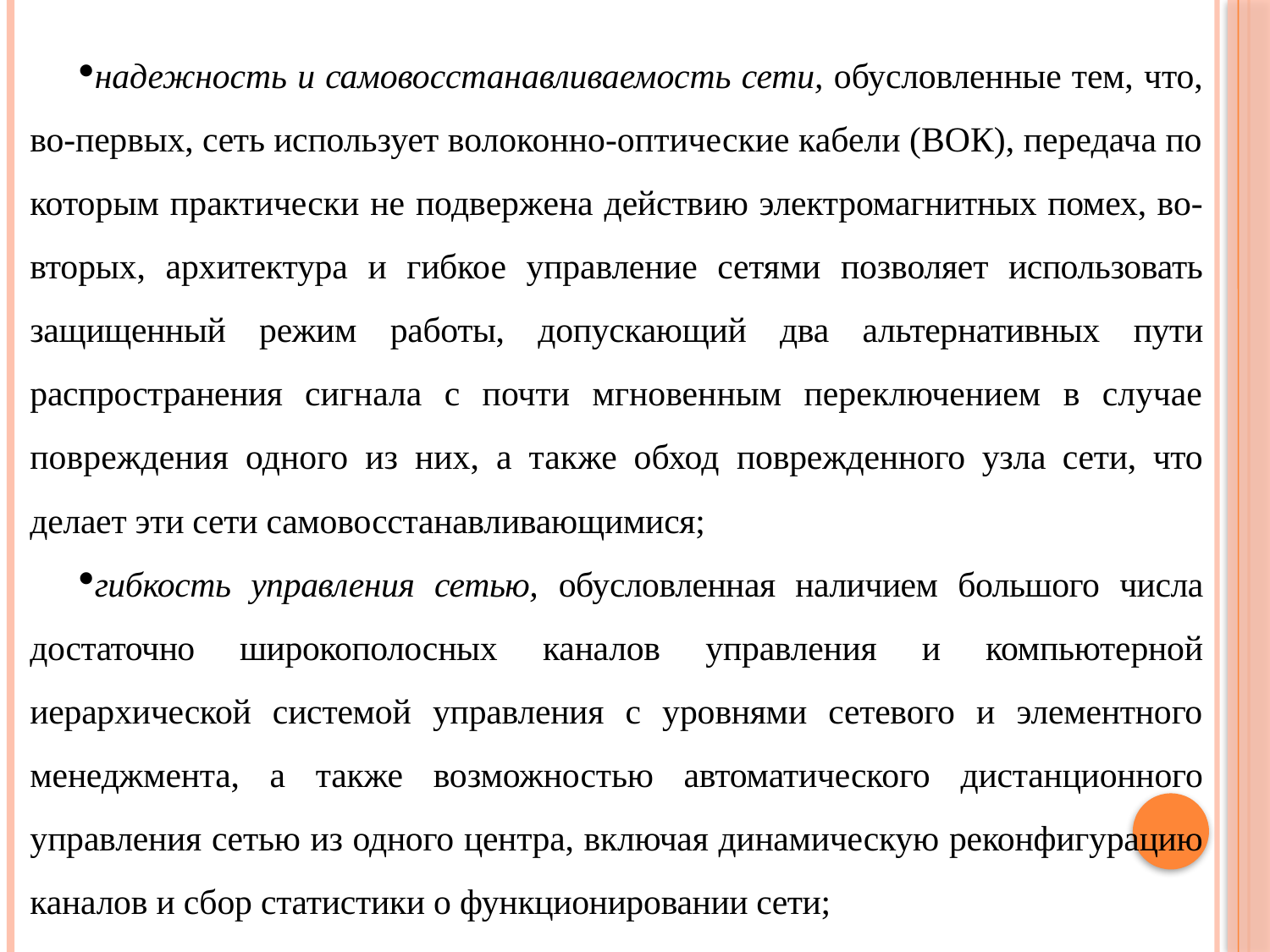

надежность и самовосстанавливаемость сети, обусловленные тем, что, во-первых, сеть ис­пользует волоконно-оптические кабели (ВОК), передача по которым практически не подвержена действию электромагнитных помех, во-вторых, архитектура и гибкое управление сетями позволяет использовать защищенный режим работы, допускающий два альтернативных пути распространения сигнала с почти мгновенным переключением в случае повреждения одного из них, а также обход поврежденного узла сети, что делает эти сети самовосстанавливающимися;
гибкость управления сетью, обусловленная наличием большого числа достаточно широкополос­ных каналов управления и компьютерной иерархической системой управления с уровнями сетевого и элементного менеджмента, а также возможностью автоматического дистанционного управления сетью из одного центра, включая динамическую реконфигурацию каналов и сбор статистики о фун­кционировании сети;